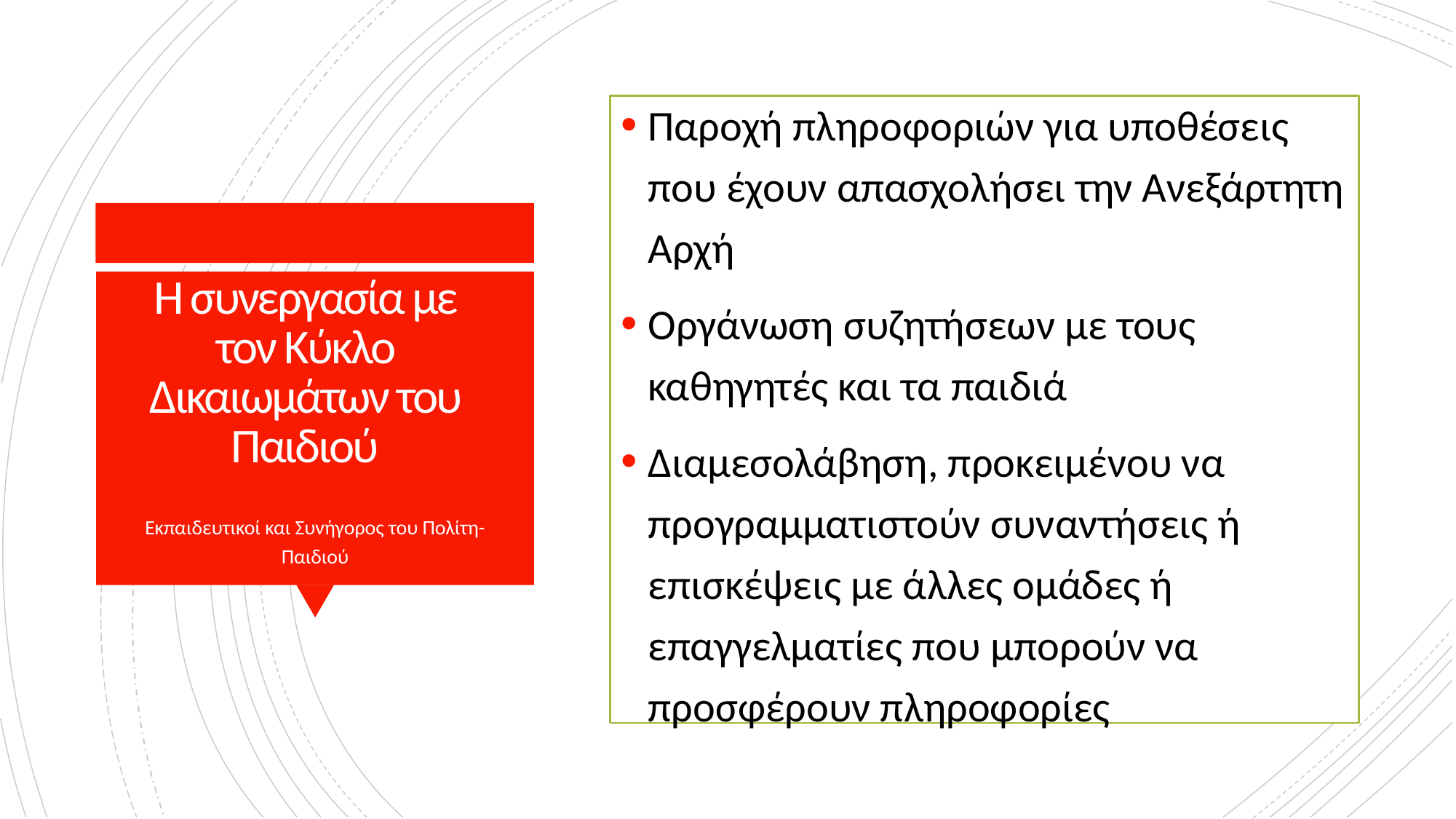

Παροχή πληροφοριών για υποθέσεις που έχουν απασχολήσει την Ανεξάρτητη Αρχή
Οργάνωση συζητήσεων με τους καθηγητές και τα παιδιά
Διαμεσολάβηση, προκειμένου να προγραμματιστούν συναντήσεις ή επισκέψεις με άλλες ομάδες ή επαγγελματίες που μπορούν να προσφέρουν πληροφορίες
# Η συνεργασία με τον Κύκλο Δικαιωμάτων του Παιδιού
Εκπαιδευτικοί και Συνήγορος του Πολίτη-Παιδιού